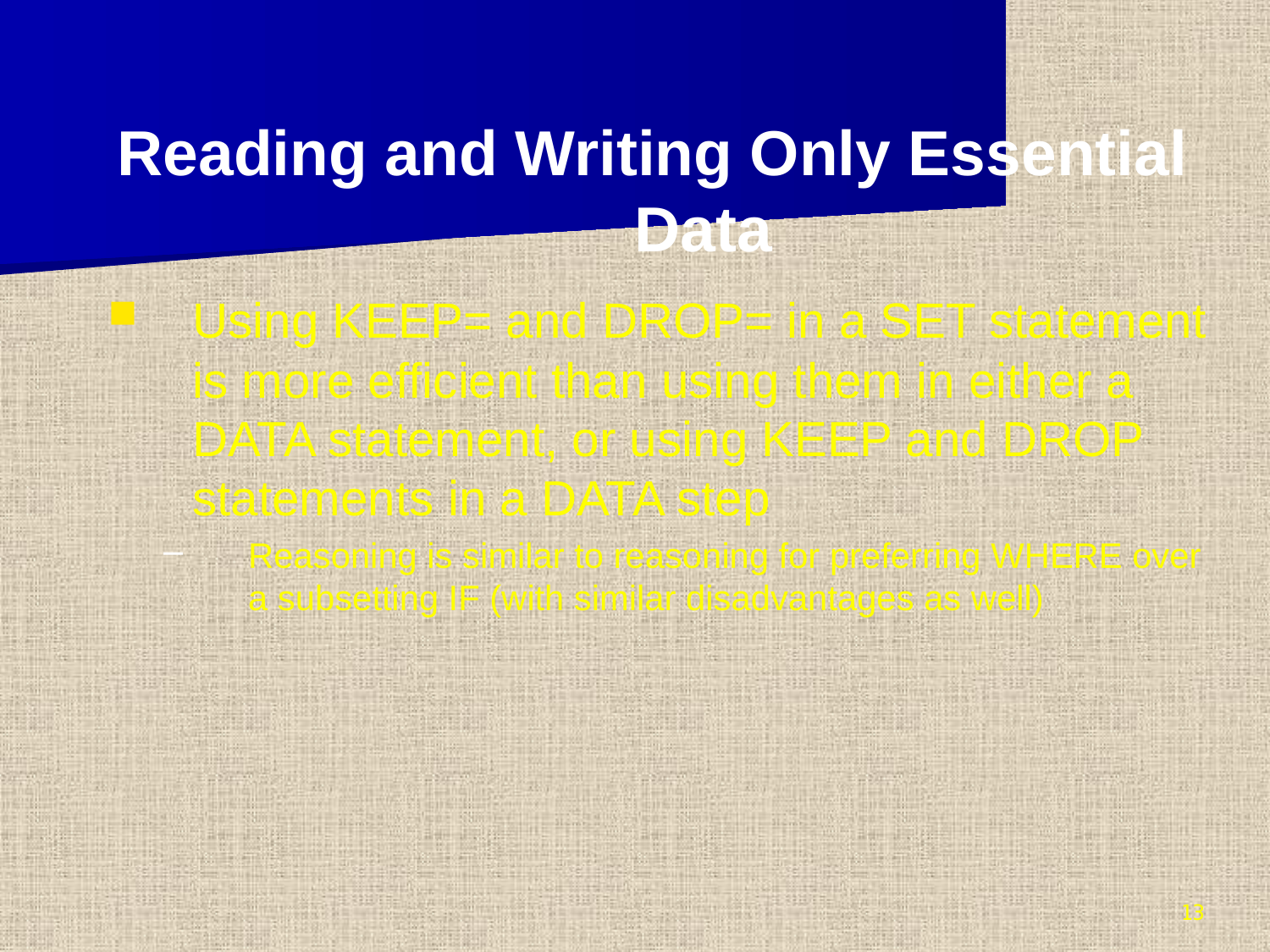

Reading and Writing Only Essential  Data

Using KEEP= and DROP= in a SET statement is more efficient than using them in either a  DATA statement, or using KEEP and DROP statements in a DATA step
Reasoning is similar to reasoning for preferring WHERE over a subsetting IF (with similar disadvantages as well)

13